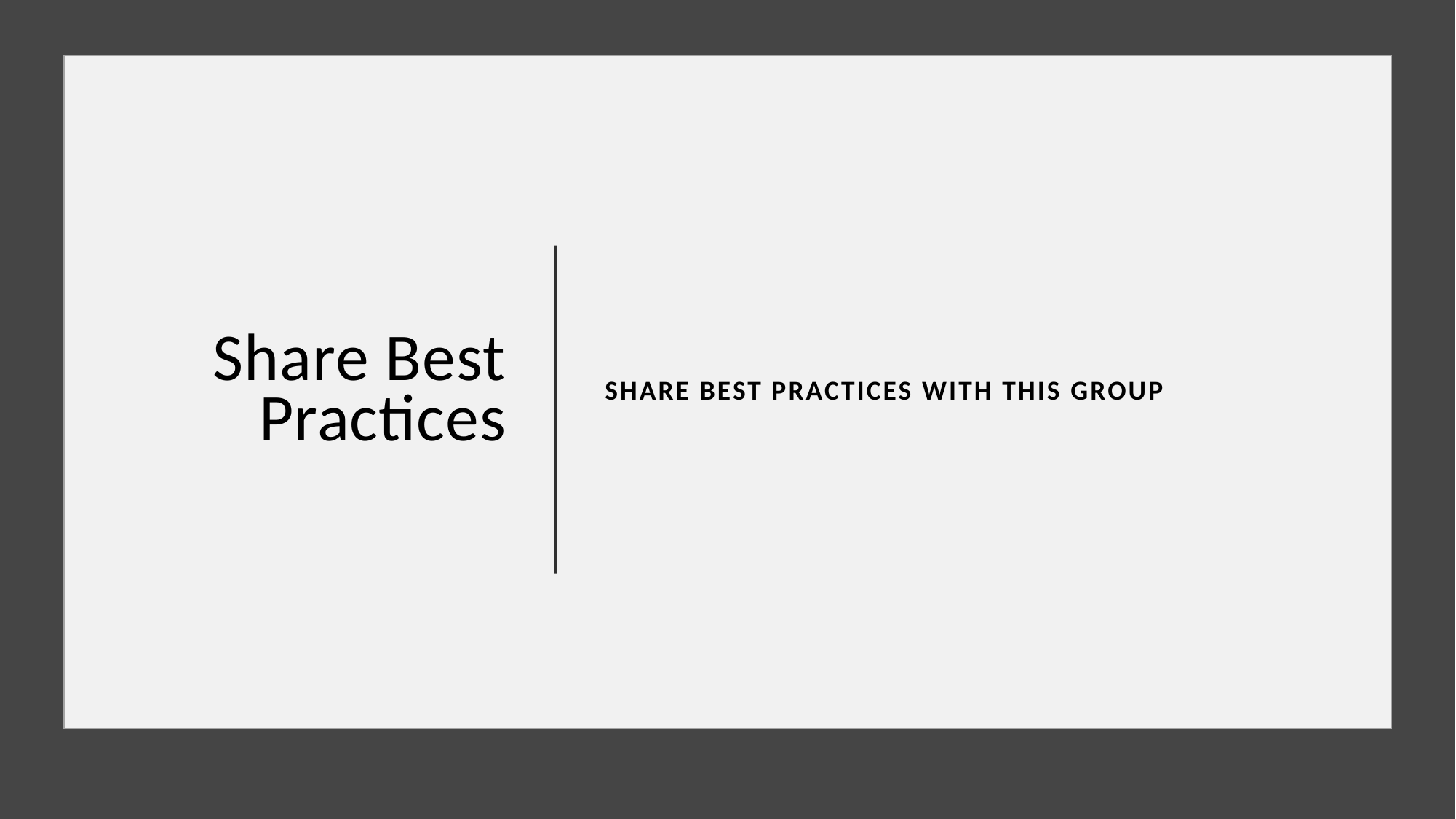

Share Best Practices
Share best practices with this group